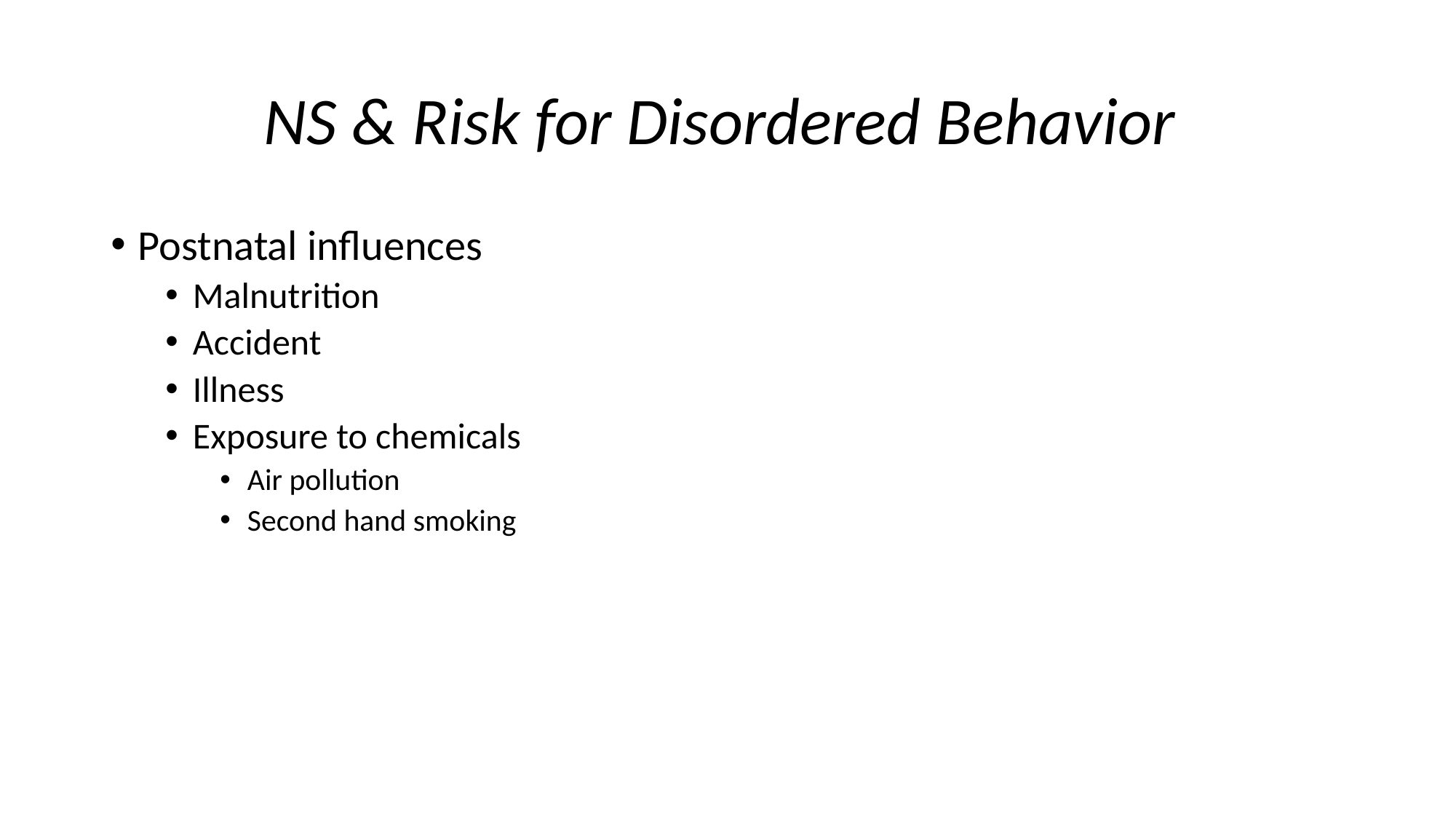

# NS & Risk for Disordered Behavior
Postnatal influences
Malnutrition
Accident
Illness
Exposure to chemicals
Air pollution
Second hand smoking